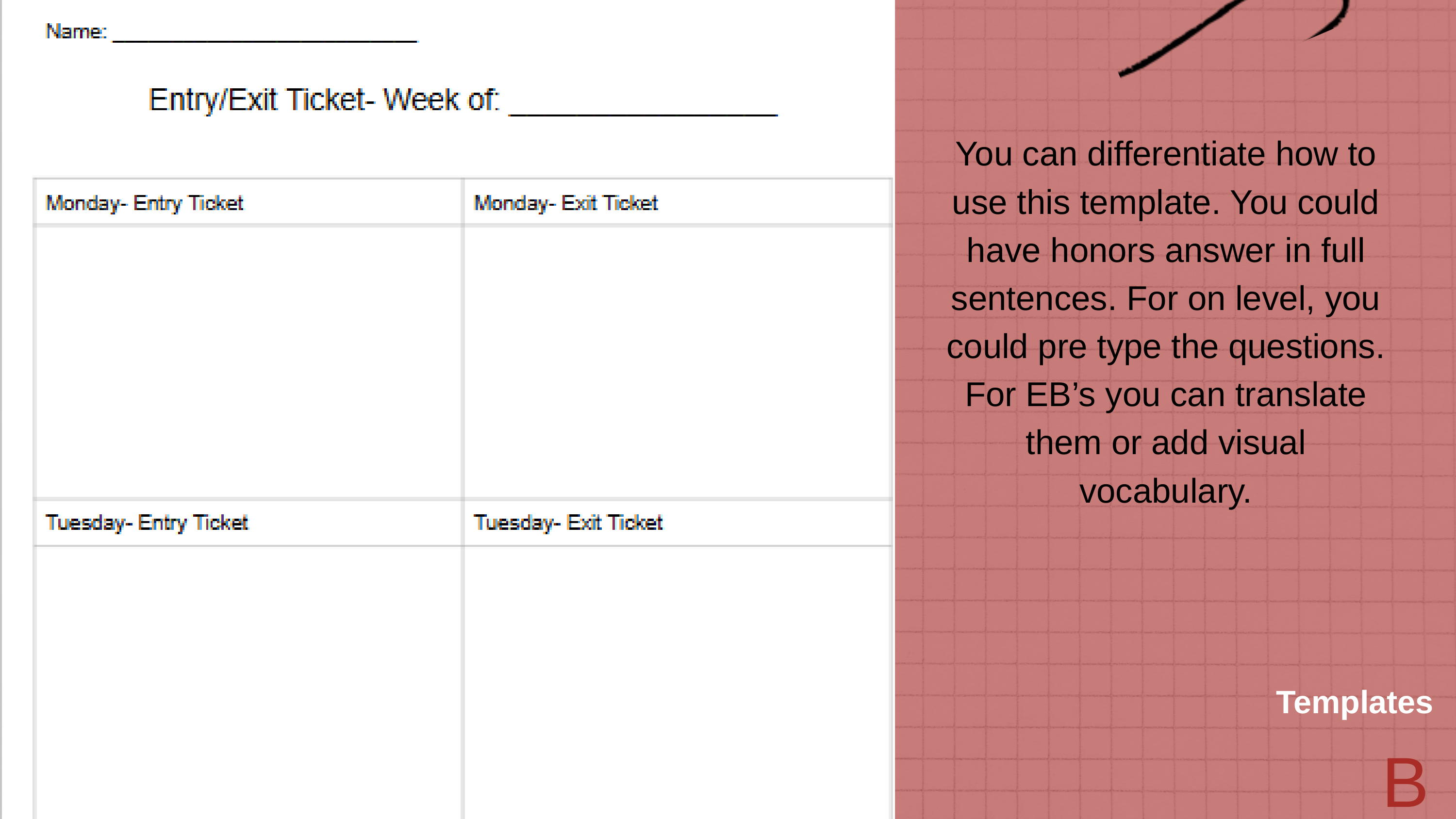

You can differentiate how to use this template. You could have honors answer in full sentences. For on level, you could pre type the questions. For EB’s you can translate them or add visual vocabulary.
Templates

B